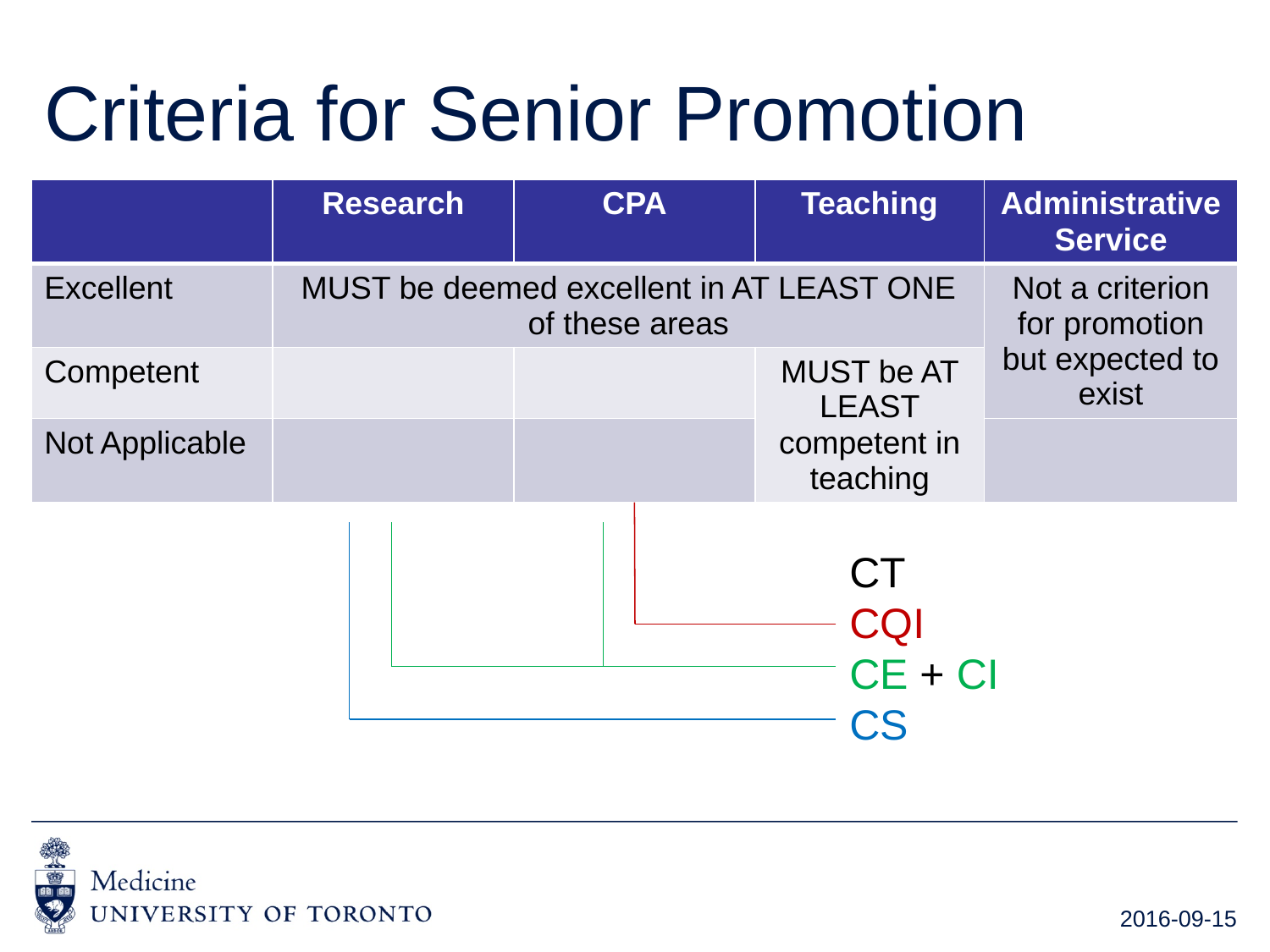

# Criteria for Senior Promotion
|  | Research | CPA | Teaching | Administrative Service |
| --- | --- | --- | --- | --- |
| Excellent | MUST be deemed excellent in AT LEAST ONE of these areas |  |  | Not a criterion for promotion but expected to exist |
| Competent |  |  | MUST be AT LEAST competent in teaching |  |
| Not Applicable |  |  |  |  |
CT
CQI
CE + CI
CS
2016-09-15